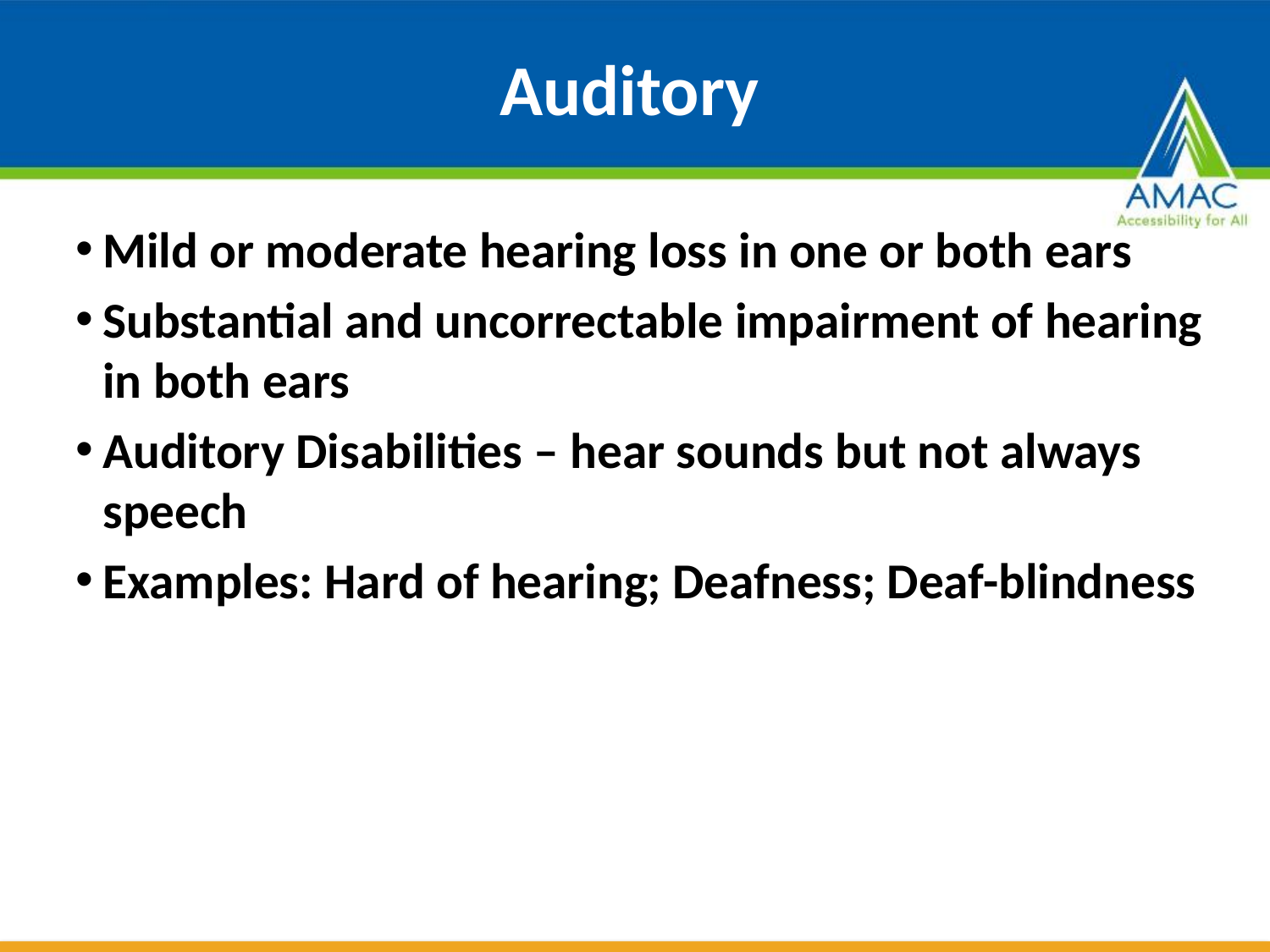

# Auditory
Mild or moderate hearing loss in one or both ears
Substantial and uncorrectable impairment of hearing in both ears
Auditory Disabilities – hear sounds but not always speech
Examples: Hard of hearing; Deafness; Deaf-blindness